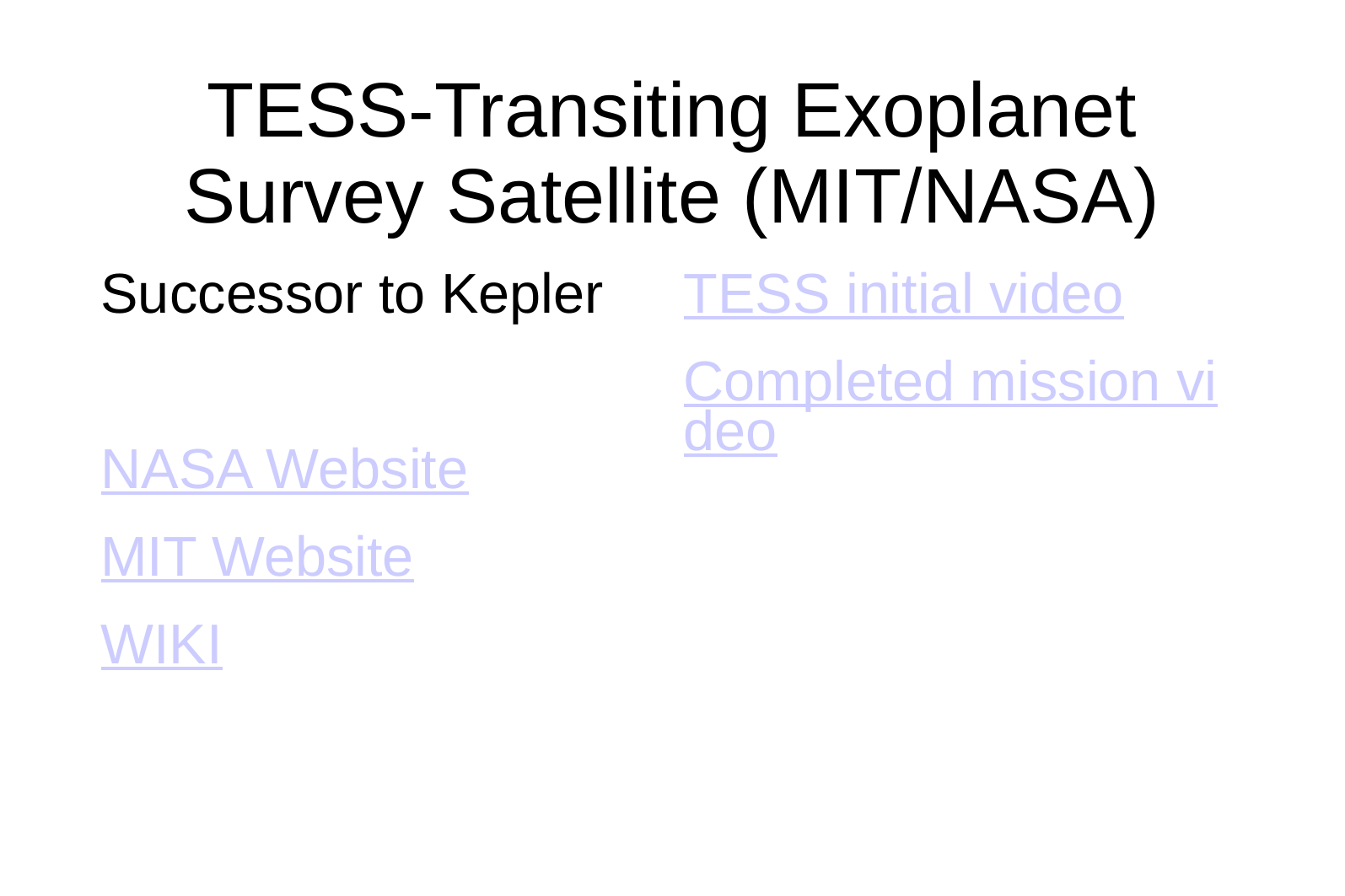

# TESS-Transiting Exoplanet Survey Satellite (MIT/NASA)
Successor to Kepler

NASA Website
MIT Website
WIKI
TESS initial video
Completed mission video